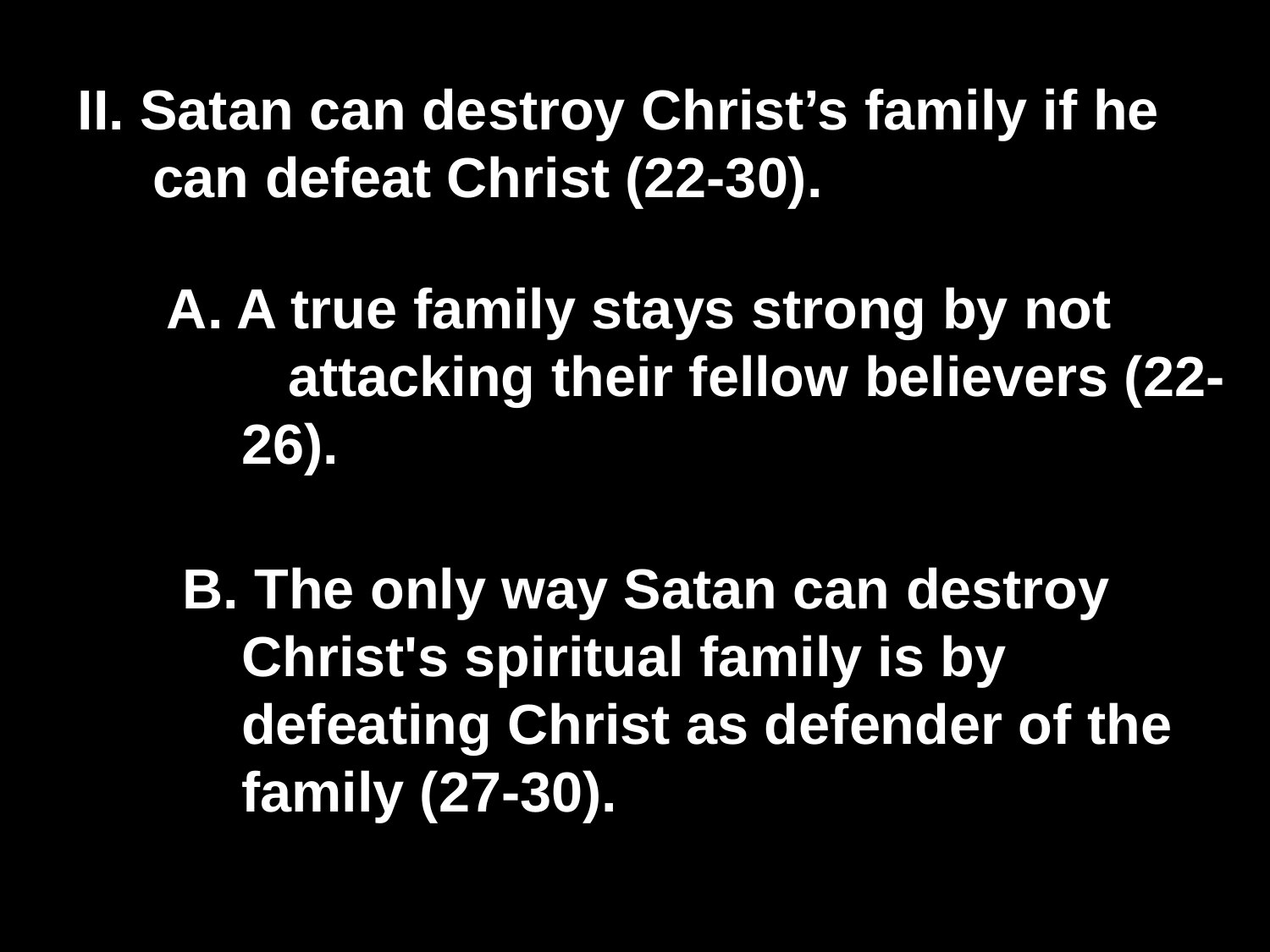

# II. Satan can destroy Christ’s family if he can defeat Christ (22-30).
A. A true family stays strong by not           attacking their fellow believers (22-26).
 B. The only way Satan can destroy Christ's spiritual family is by defeating Christ as defender of the family (27-30).